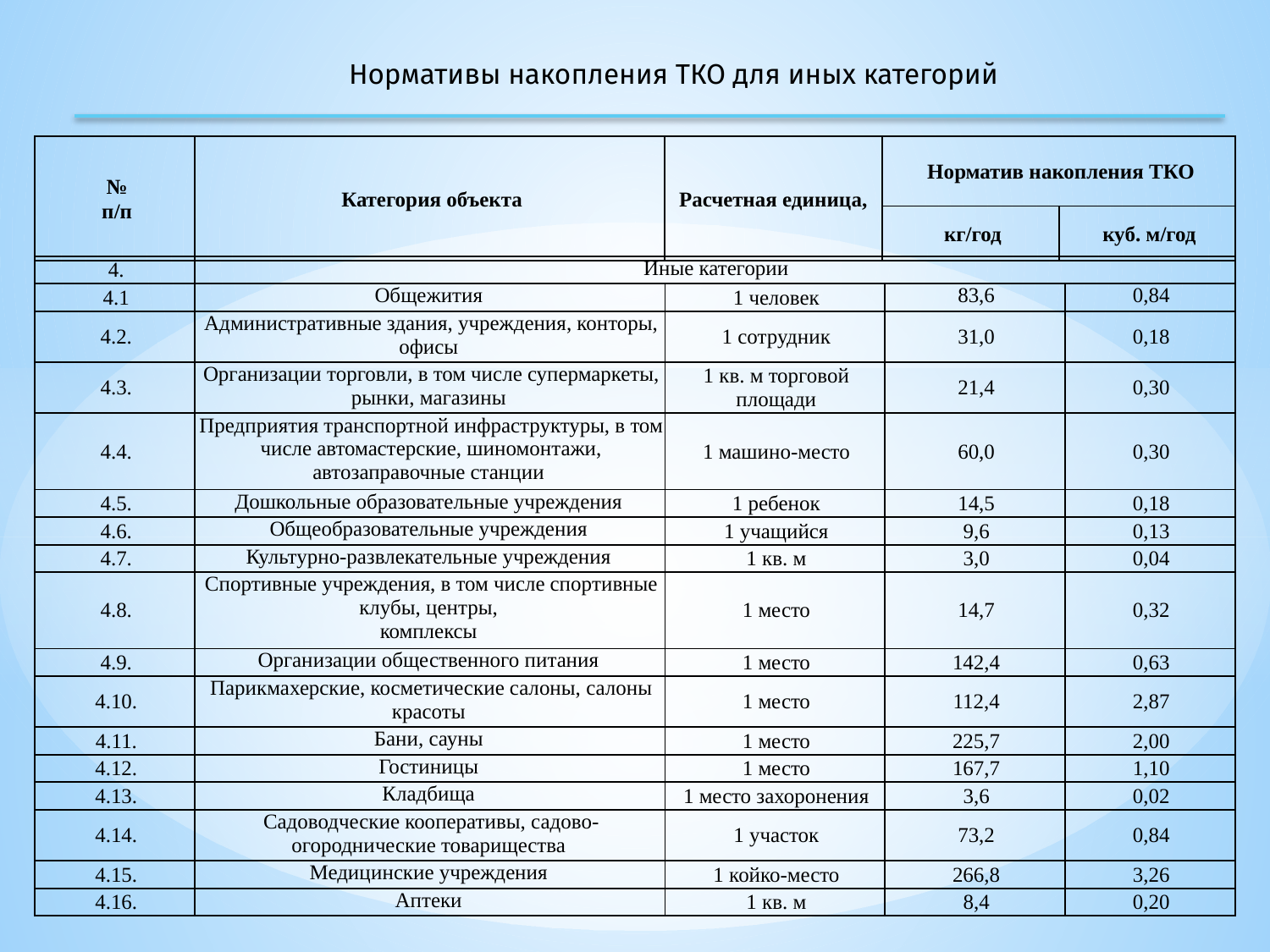

Нормативы накопления ТКО для иных категорий
| № п/п | Категория объекта | Расчетная единица, | Норматив накопления ТКО |  |
| --- | --- | --- | --- | --- |
|  |  |  | кг/год | куб. м/год |
| 4. | Иные категории |  |  |  |
| --- | --- | --- | --- | --- |
| 4.1 | Общежития | 1 человек | 83,6 | 0,84 |
| 4.2. | Административные здания, учреждения, конторы, офисы | 1 сотрудник | 31,0 | 0,18 |
| 4.3. | Организации торговли, в том числе супермаркеты, рынки, магазины | 1 кв. м торговой площади | 21,4 | 0,30 |
| 4.4. | Предприятия транспортной инфраструктуры, в том числе автомастерские, шиномонтажи, автозаправочные станции | 1 машино-место | 60,0 | 0,30 |
| 4.5. | Дошкольные образовательные учреждения | 1 ребенок | 14,5 | 0,18 |
| 4.6. | Общеобразовательные учреждения | 1 учащийся | 9,6 | 0,13 |
| 4.7. | Культурно-развлекательные учреждения | 1 кв. м | 3,0 | 0,04 |
| 4.8. | Спортивные учреждения, в том числе спортивные клубы, центры, комплексы | 1 место | 14,7 | 0,32 |
| 4.9. | Организации общественного питания | 1 место | 142,4 | 0,63 |
| 4.10. | Парикмахерские, косметические салоны, салоны красоты | 1 место | 112,4 | 2,87 |
| 4.11. | Бани, сауны | 1 место | 225,7 | 2,00 |
| 4.12. | Гостиницы | 1 место | 167,7 | 1,10 |
| 4.13. | Кладбища | 1 место захоронения | 3,6 | 0,02 |
| 4.14. | Садоводческие кооперативы, садово-огороднические товарищества | 1 участок | 73,2 | 0,84 |
| 4.15. | Медицинские учреждения | 1 койко-место | 266,8 | 3,26 |
| 4.16. | Аптеки | 1 кв. м | 8,4 | 0,20 |